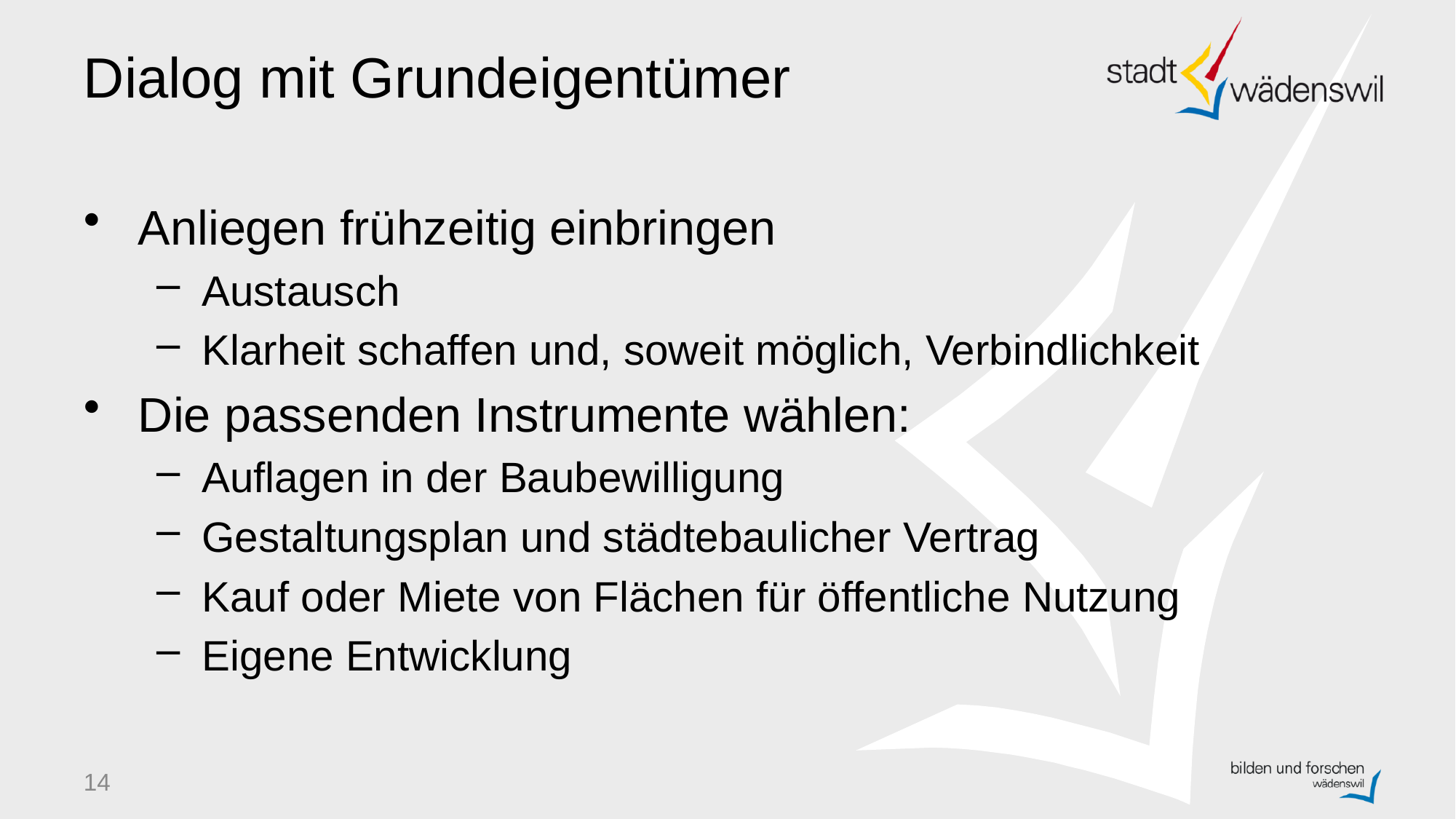

# Dialog mit Grundeigentümer
Anliegen frühzeitig einbringen
Austausch
Klarheit schaffen und, soweit möglich, Verbindlichkeit
Die passenden Instrumente wählen:
Auflagen in der Baubewilligung
Gestaltungsplan und städtebaulicher Vertrag
Kauf oder Miete von Flächen für öffentliche Nutzung
Eigene Entwicklung
14